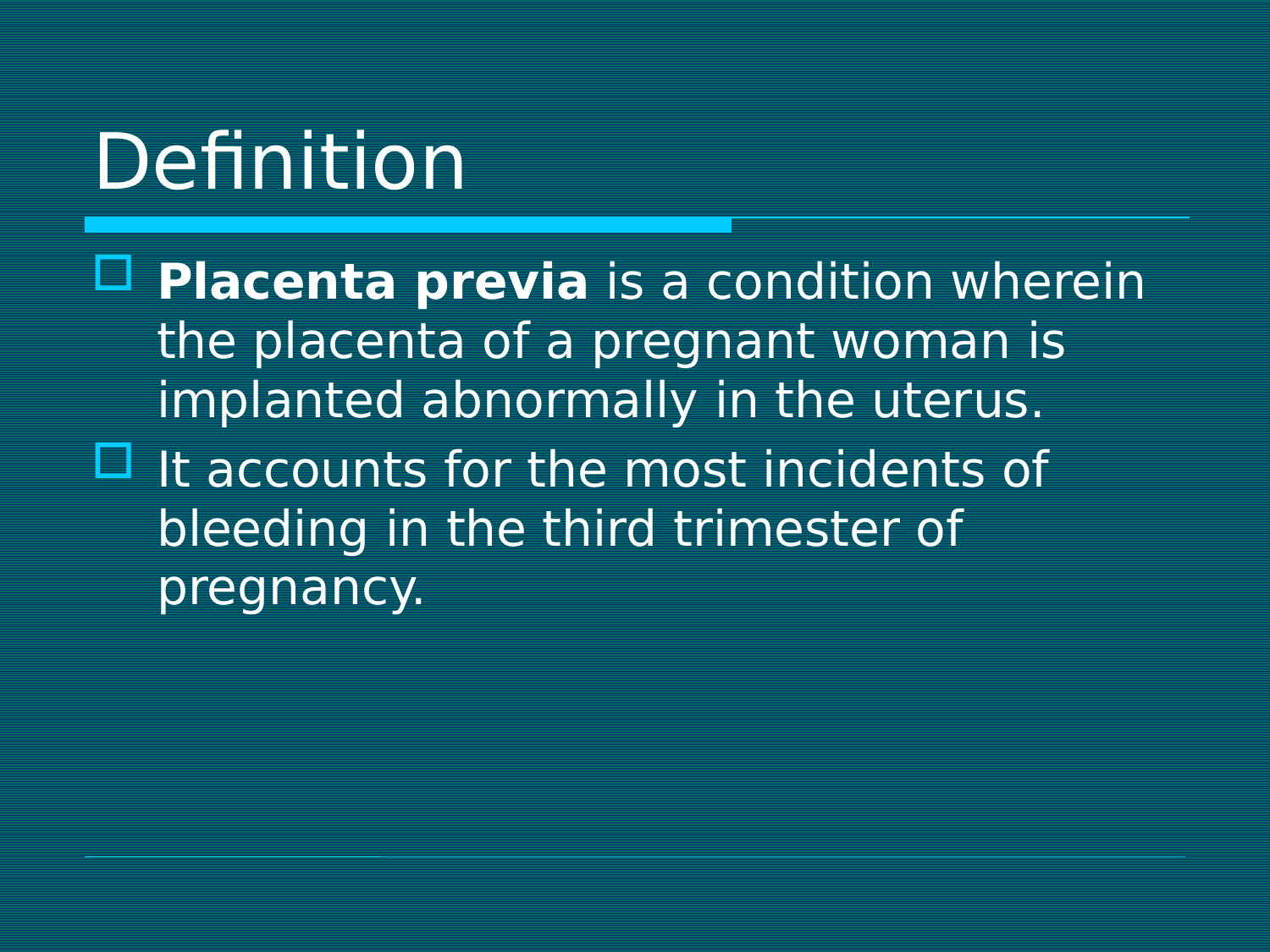

# Definition
Placenta previa is a condition wherein the placenta of a pregnant woman is implanted abnormally in the uterus.
It accounts for the most incidents of bleeding in the third trimester of pregnancy.